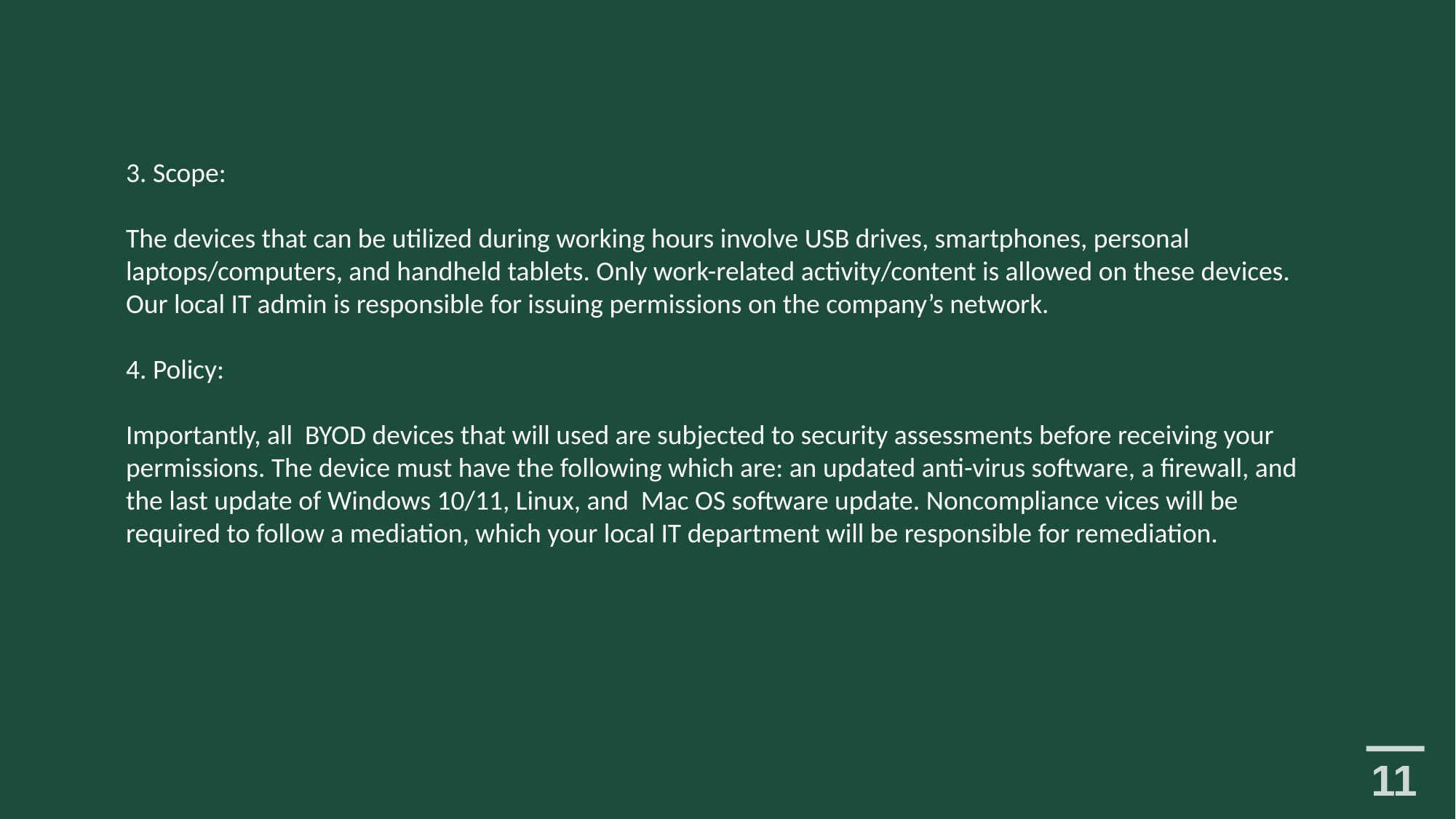

3. Scope:

The devices that can be utilized during working hours involve USB drives, smartphones, personal laptops/computers, and handheld tablets. Only work-related activity/content is allowed on these devices. Our local IT admin is responsible for issuing permissions on the company’s network.

4. Policy:

Importantly, all  BYOD devices that will used are subjected to security assessments before receiving your permissions. The device must have the following which are: an updated anti-virus software, a firewall, and the last update of Windows 10/11, Linux, and  Mac OS software update. Noncompliance vices will be required to follow a mediation, which your local IT department will be responsible for remediation.
11